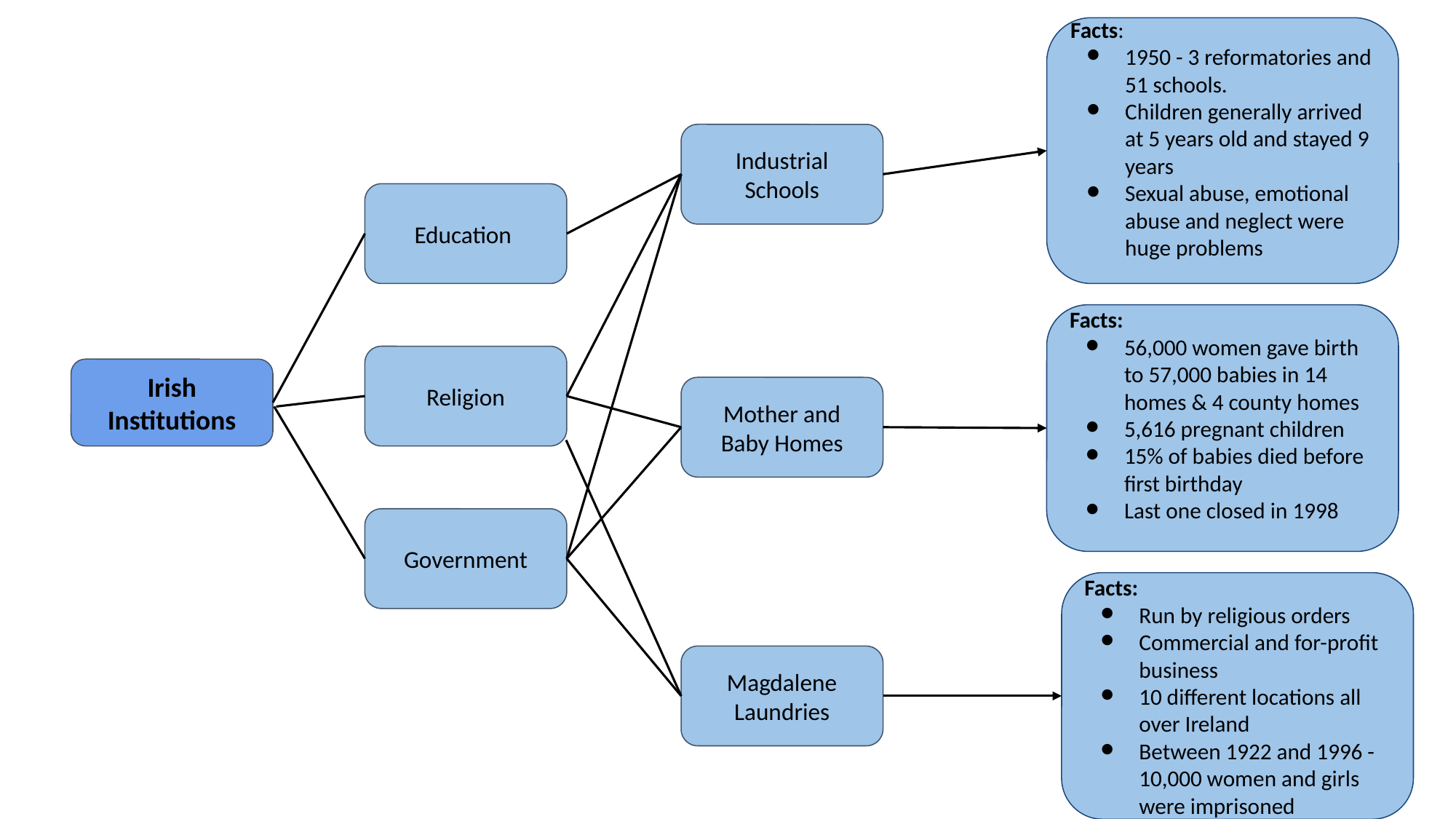

Facts:
1950 - 3 reformatories and 51 schools.
Children generally arrived at 5 years old and stayed 9 years
Sexual abuse, emotional abuse and neglect were huge problems

Industrial Schools
Education

Facts:
56,000 women gave birth to 57,000 babies in 14 homes & 4 county homes
5,616 pregnant children
15% of babies died before first birthday
Last one closed in 1998

Religion
Irish Institutions
Mother and Baby Homes
Government
Facts:
Run by religious orders
Commercial and for-profit business
10 different locations all over Ireland
Between 1922 and 1996 - 10,000 women and girls were imprisoned
Magdalene Laundries